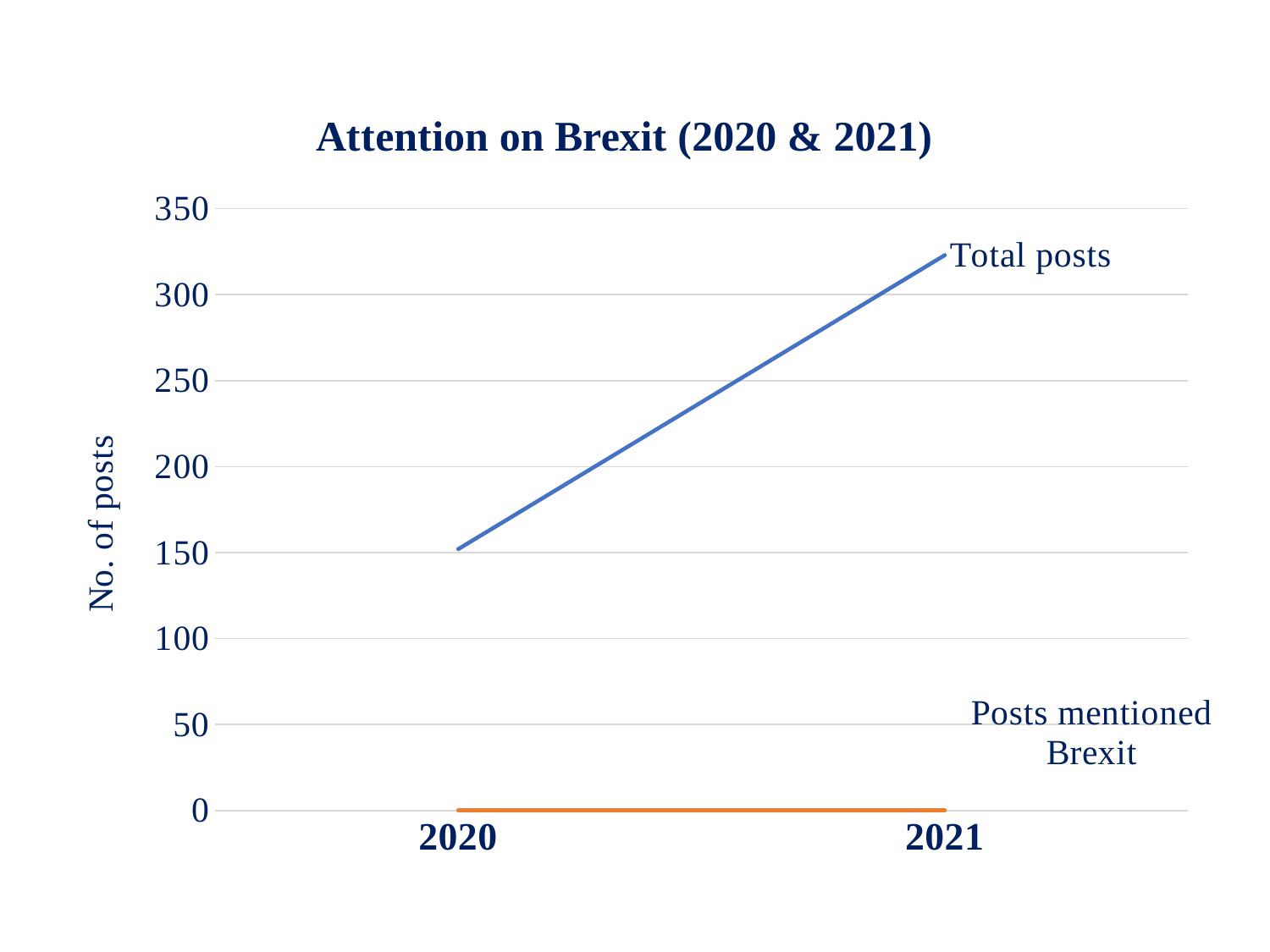

### Chart: Attention on Brexit (2020 & 2021)

| Category | Total posts | Posts mentioned Brexit |
|---|---|---|
| 2020 | 152.0 | 0.0 |
| 2021 | 323.0 | 0.0 |